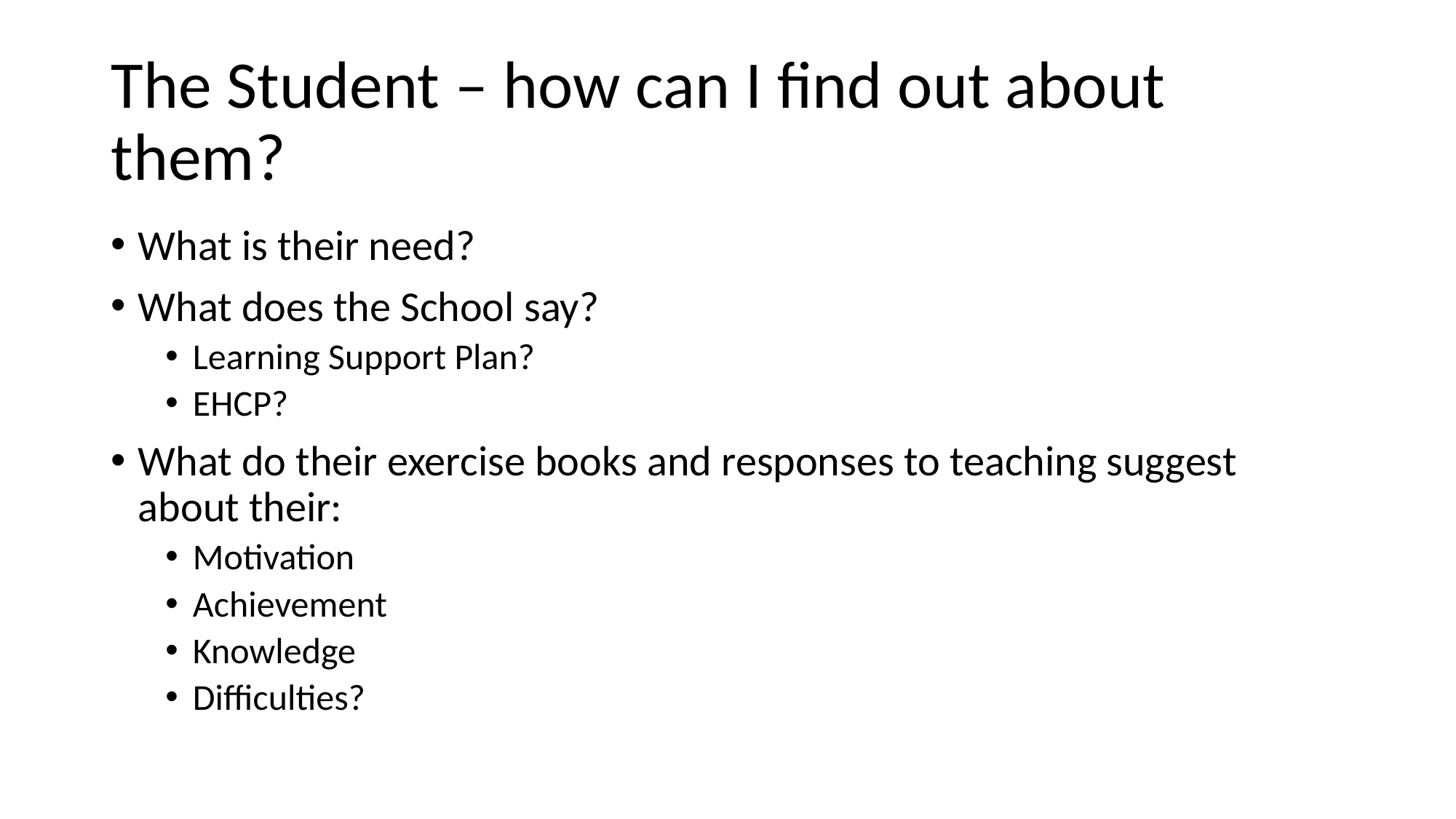

# The Student – how can I find out about them?
What is their need?
What does the School say?
Learning Support Plan?
EHCP?
What do their exercise books and responses to teaching suggest about their:
Motivation
Achievement
Knowledge
Difficulties?